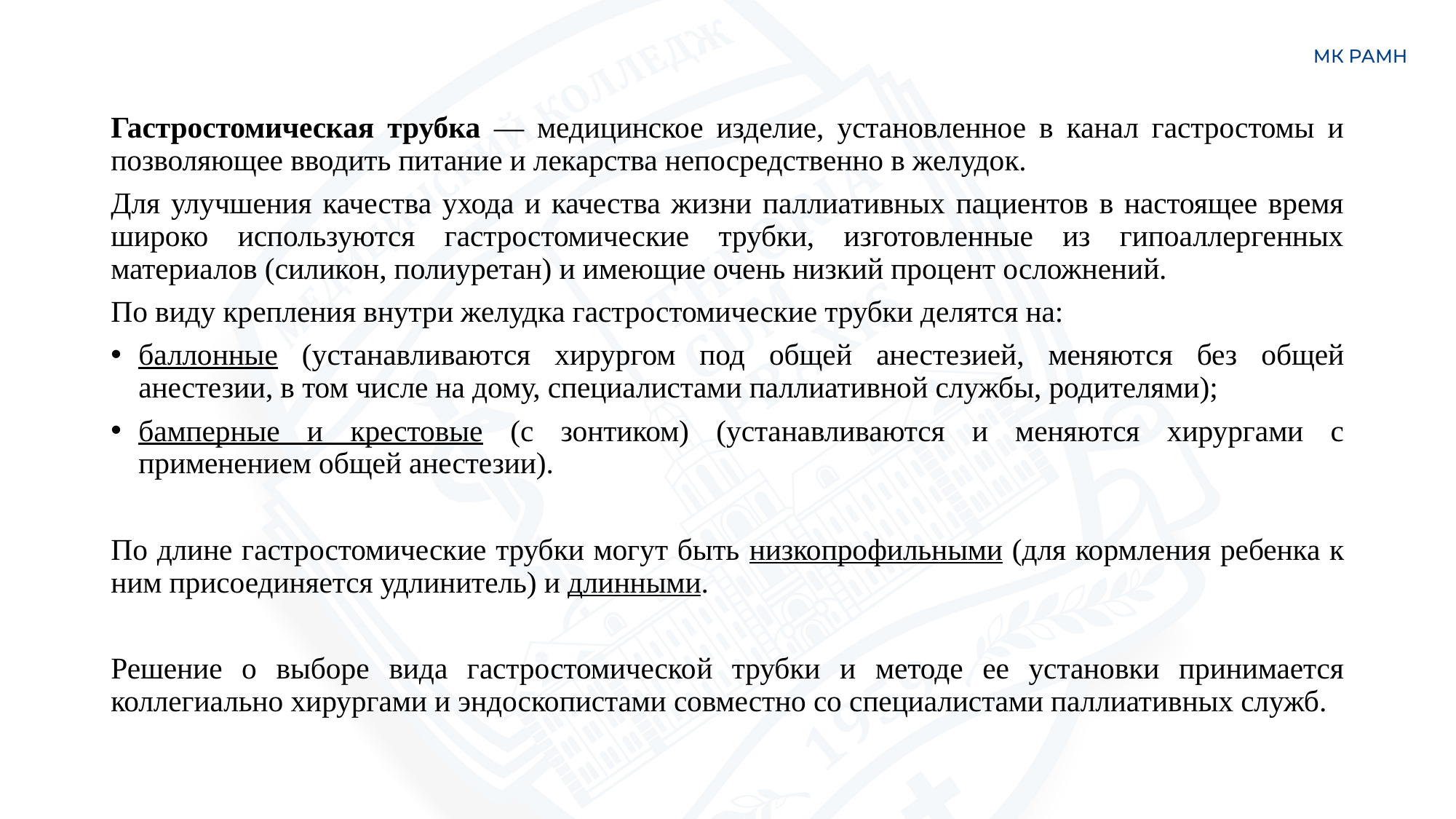

Гастростомическая трубка — медицинское изделие, установленное в канал гастростомы и позволяющее вводить питание и лекарства непосредственно в желудок.
Для улучшения качества ухода и качества жизни паллиативных пациентов в настоящее время широко используются гастростомические трубки, изготовленные из гипоаллергенных материалов (силикон, полиуретан) и имеющие очень низкий процент осложнений.
По виду крепления внутри желудка гастростомические трубки делятся на:
баллонные (устанавливаются хирургом под общей анестезией, меняются без общей анестезии, в том числе на дому, специалистами паллиативной службы, родителями);
бамперные и крестовые (с зонтиком) (устанавливаются и меняются хирургами с применением общей анестезии).

По длине гастростомические трубки могут быть низкопрофильными (для кормления ребенка к ним присоединяется удлинитель) и длинными.

Решение о выборе вида гастростомической трубки и методе ее установки принимается коллегиально хирургами и эндоскопистами совместно со специалистами паллиативных служб.